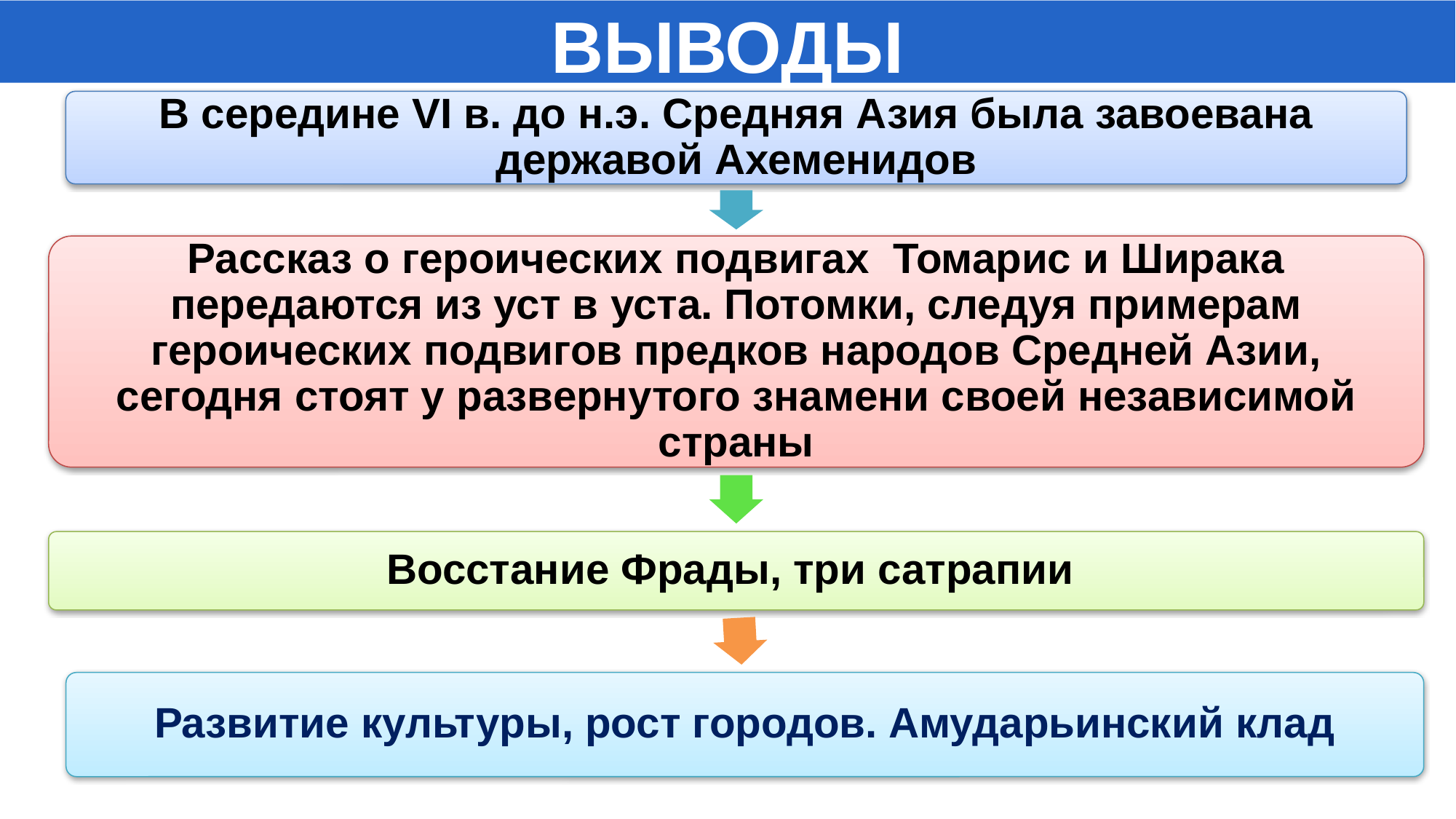

ВЫВОДЫ
В середине VI в. до н.э. Средняя Азия была завоевана державой Ахеменидов

Рассказ о героических подвигах  Томарис и Ширака передаются из уст в уста. Потомки, следуя примерам героических подвигов предков народов Средней Азии, сегодня стоят у развернутого знамени своей независимой страны

Восстание Фрады, три сатрапии

Развитие культуры, рост городов. Амударьинский клад